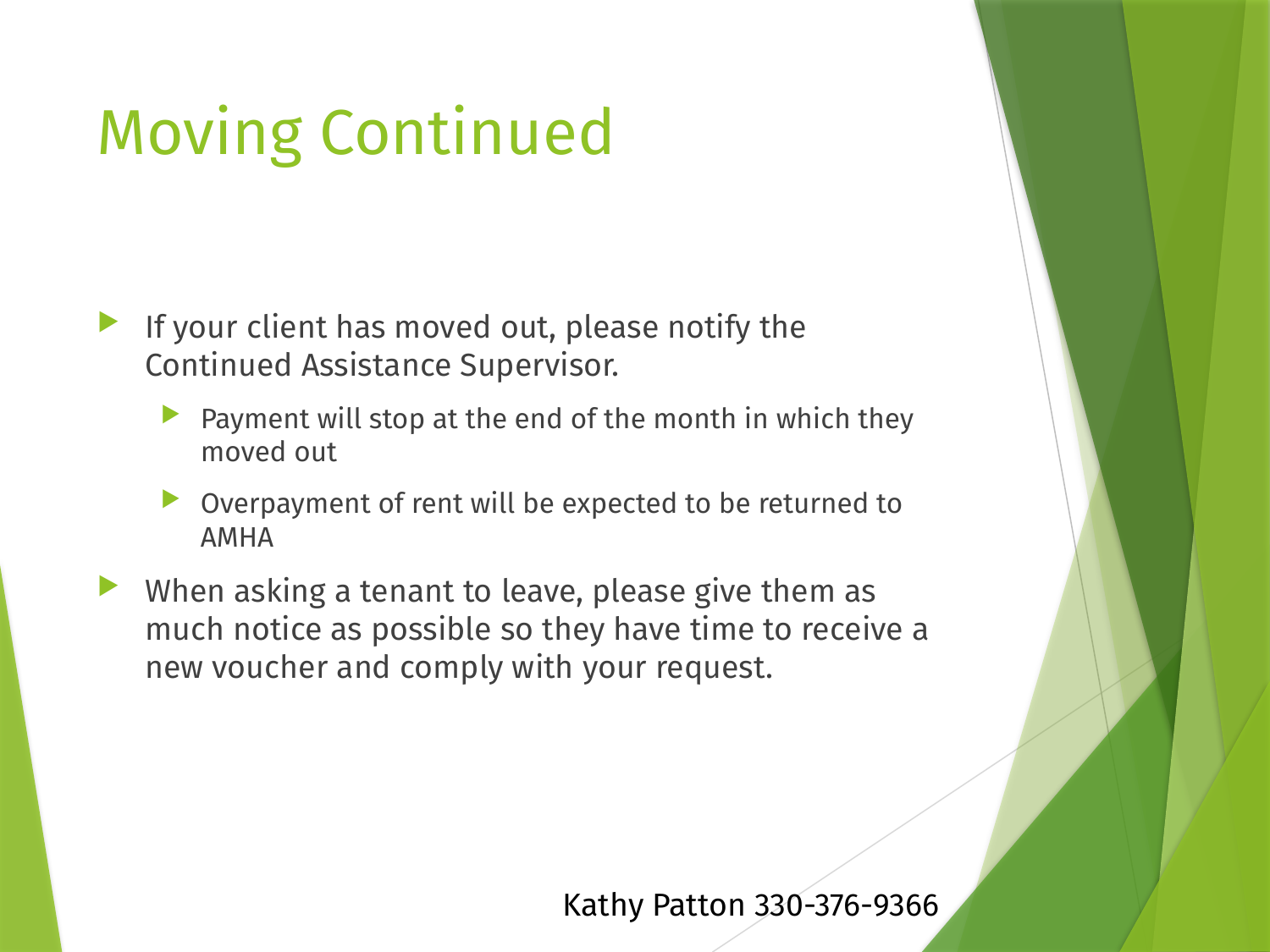

# Moving Continued
If your client has moved out, please notify the Continued Assistance Supervisor.
Payment will stop at the end of the month in which they moved out
Overpayment of rent will be expected to be returned to AMHA
When asking a tenant to leave, please give them as much notice as possible so they have time to receive a new voucher and comply with your request.
Kathy Patton 330-376-9366